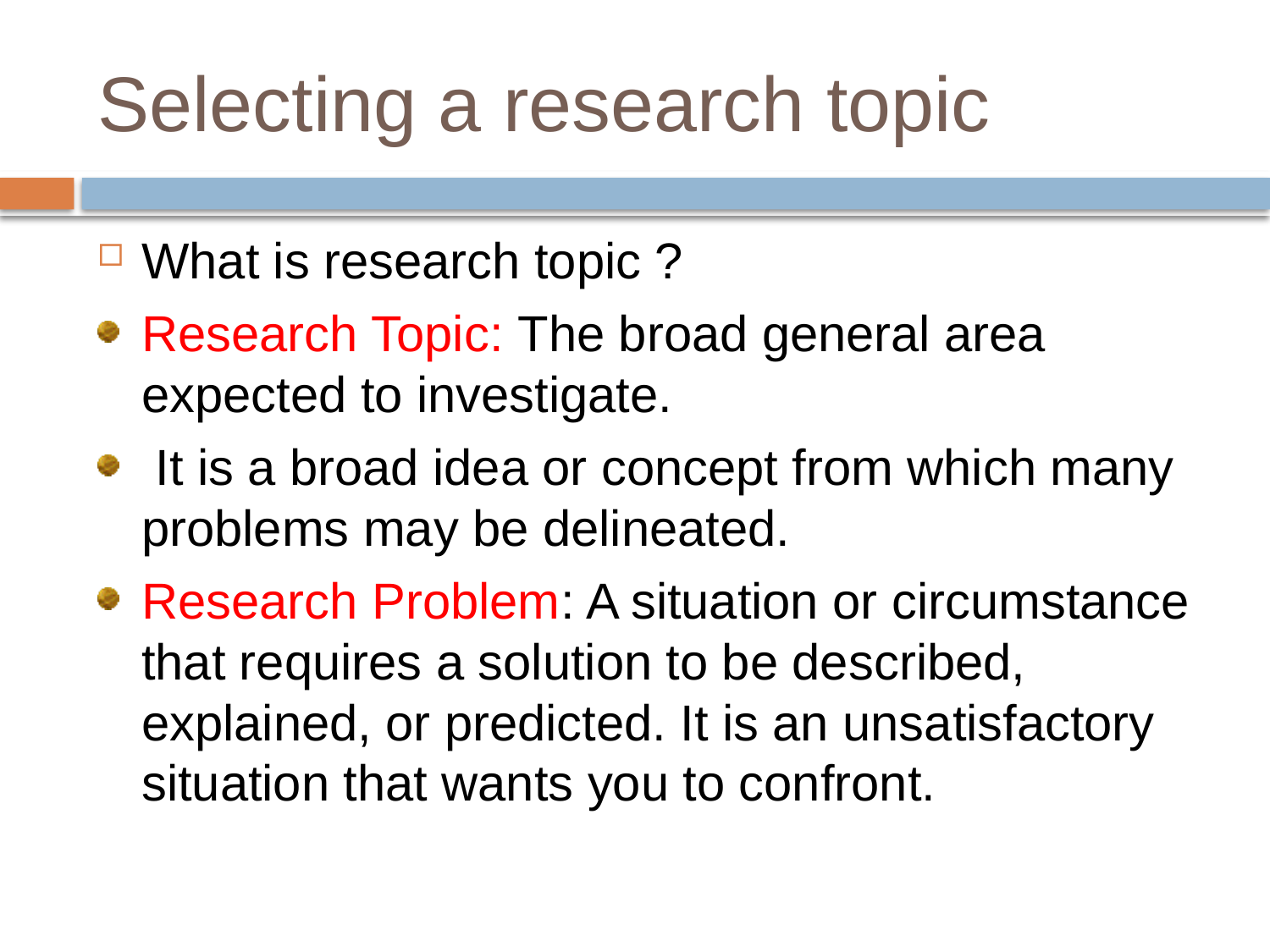

# Selecting a research topic
What is research topic ?
Research Topic: The broad general area expected to investigate.
 It is a broad idea or concept from which many problems may be delineated.
Research Problem: A situation or circumstance that requires a solution to be described, explained, or predicted. It is an unsatisfactory situation that wants you to confront.